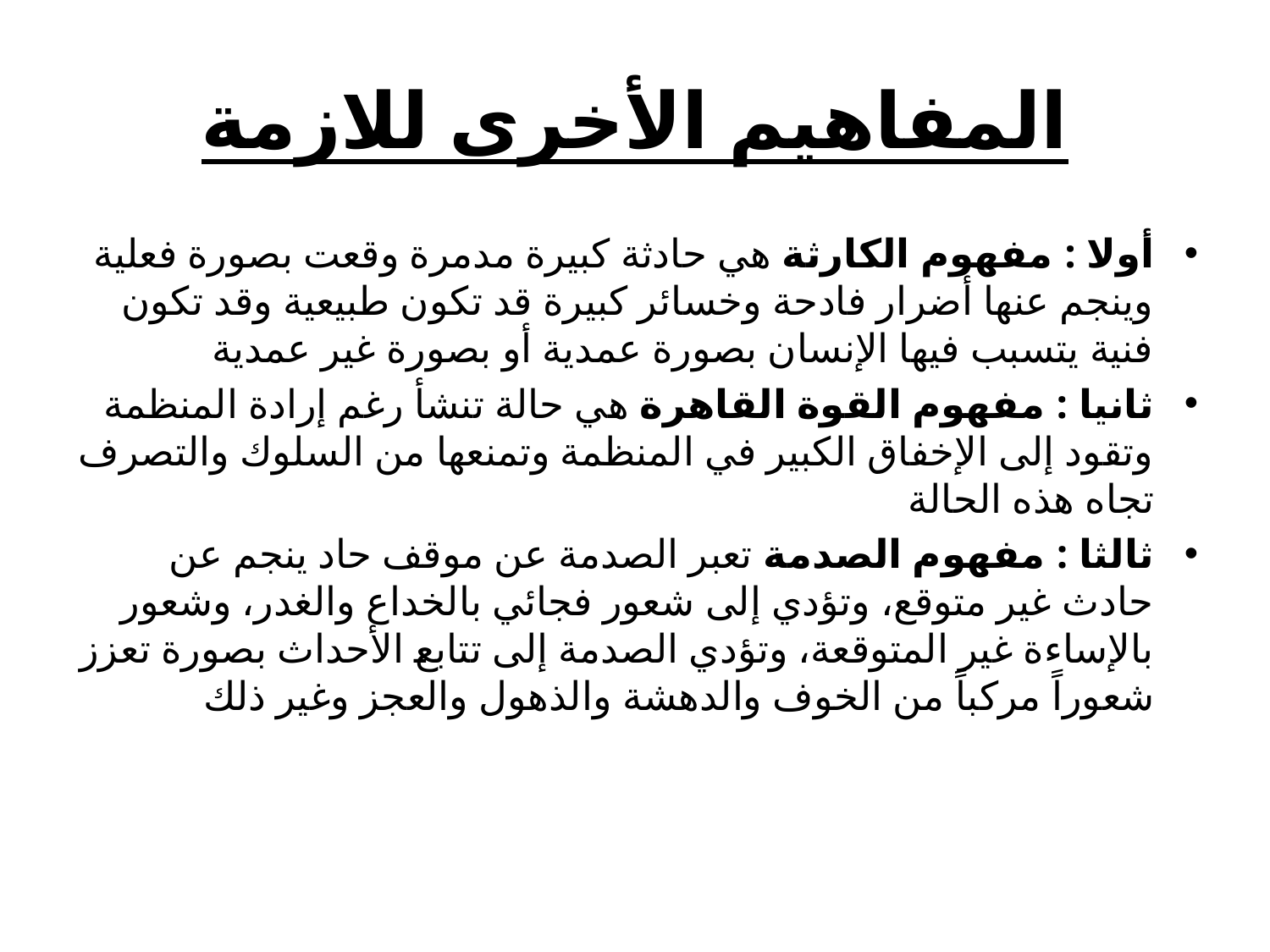

# المفاهيم الأخرى للازمة
أولا : مفهوم الكارثة هي حادثة كبيرة مدمرة وقعت بصورة فعلية وينجم عنها أضرار فادحة وخسائر كبيرة قد تكون طبيعية وقد تكون فنية يتسبب فيها الإنسان بصورة عمدية أو بصورة غير عمدية
ثانيا : مفهوم القوة القاهرة هي حالة تنشأ رغم إرادة المنظمة وتقود إلى الإخفاق الكبير في المنظمة وتمنعها من السلوك والتصرف تجاه هذه الحالة
ثالثا : مفهوم الصدمة تعبر الصدمة عن موقف حاد ينجم عن حادث غير متوقع، وتؤدي إلى شعور فجائي بالخداع والغدر، وشعور بالإساءة غير المتوقعة، وتؤدي الصدمة إلى تتابع الأحداث بصورة تعزز شعوراً مركباً من الخوف والدهشة والذهول والعجز وغير ذلك